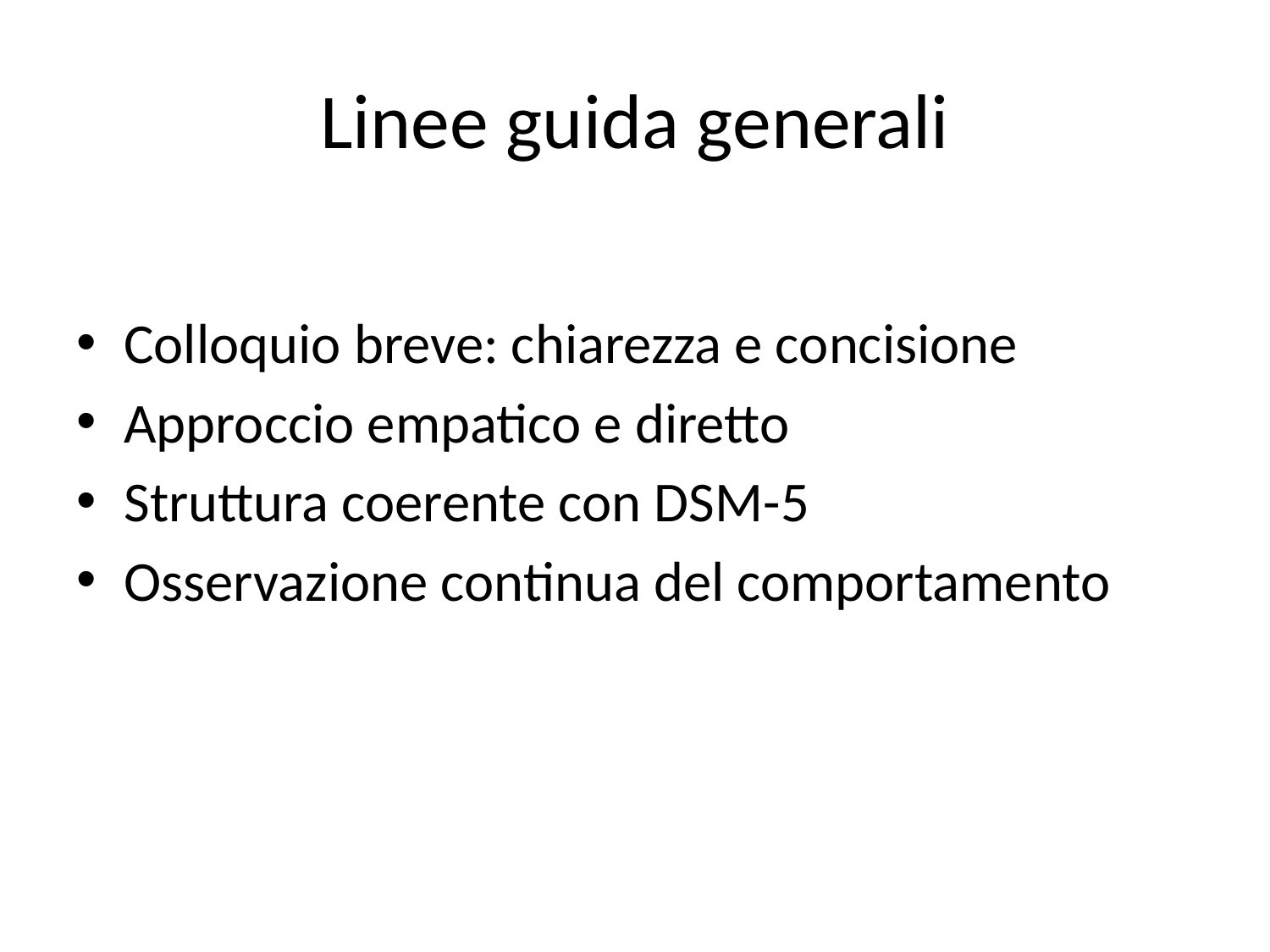

# Linee guida generali

Colloquio breve: chiarezza e concisione
Approccio empatico e diretto
Struttura coerente con DSM-5
Osservazione continua del comportamento